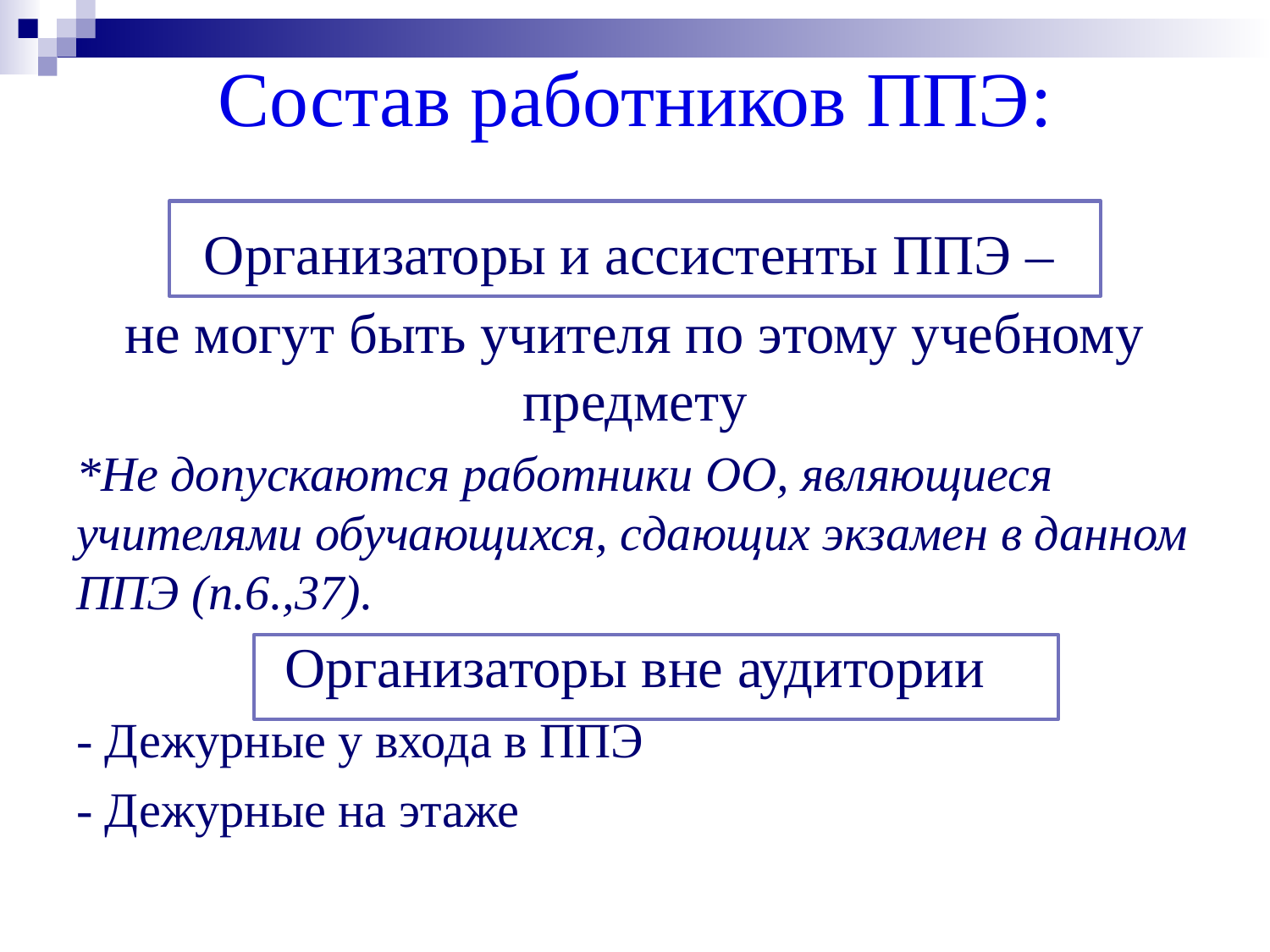

# Состав работников ППЭ:

         Организаторы и ассистенты ППЭ –
не могут быть учителя по этому учебному предмету
*Не допускаются работники ОО, являющиеся учителями обучающихся, сдающих экзамен в данном ППЭ (п.6.,37).
Организаторы вне аудитории
- Дежурные у входа в ППЭ
- Дежурные на этаже